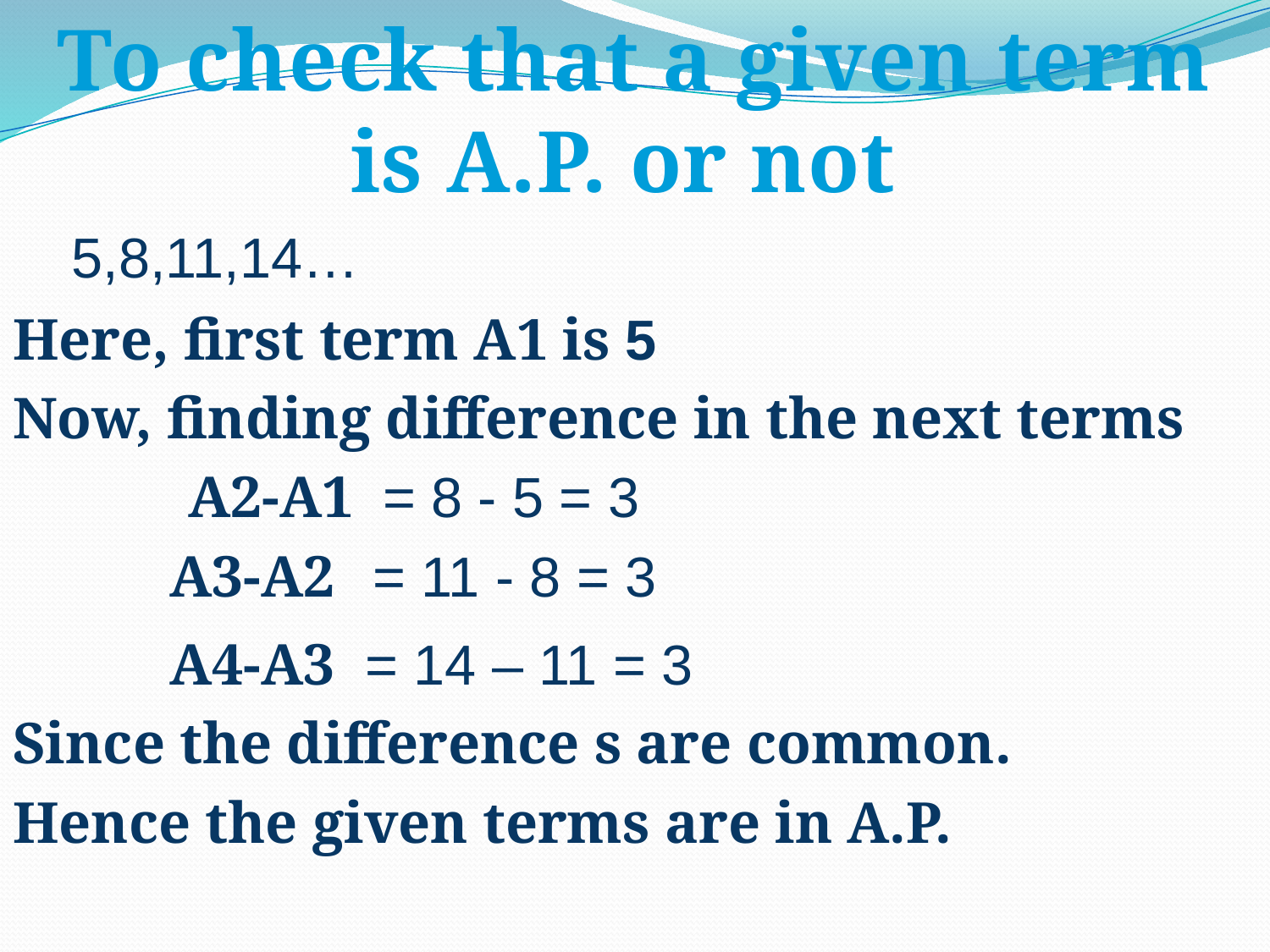

To check that a given term is A.P. or not
   5,8,11,14…
Here, first term A1 is 5
Now, finding difference in the next terms
            A2-A1  = 8 - 5 = 3
          A3-A2   = 11 - 8 = 3
          A4-A3  = 14 – 11 = 3
Since the difference s are common.
Hence the given terms are in A.P.